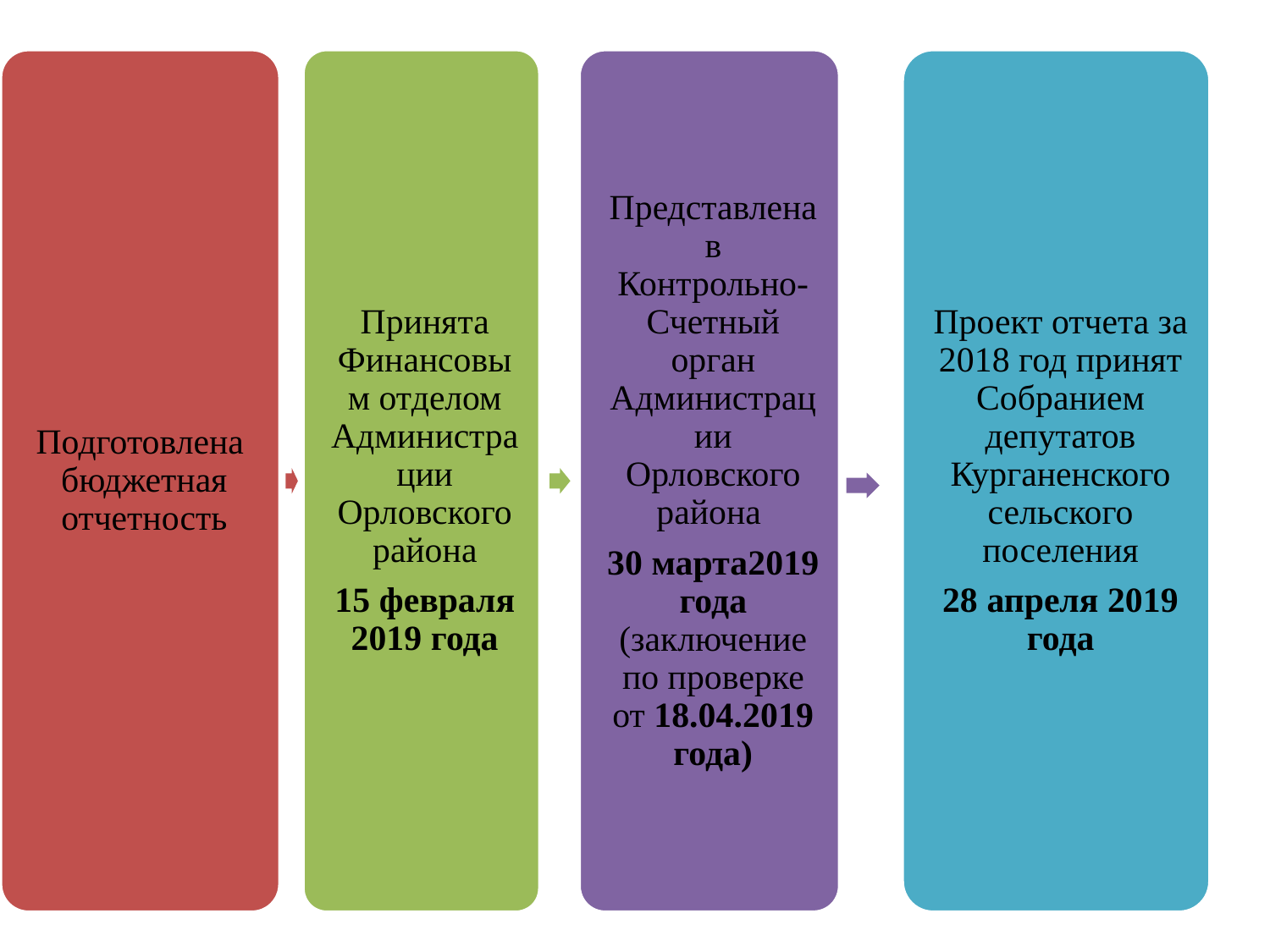

Подготовлена  бюджетная отчетность

Принята Финансовым отделом Администрации Орловского района
15 февраля 2019 года

Представлена в Контрольно-Счетный орган Администрации Орловского района
30 марта2019 года (заключение по проверке от 18.04.2019 года)

Проект отчета за 2018 год принят Собранием депутатов Курганенского сельского поселения
28 апреля 2019 года